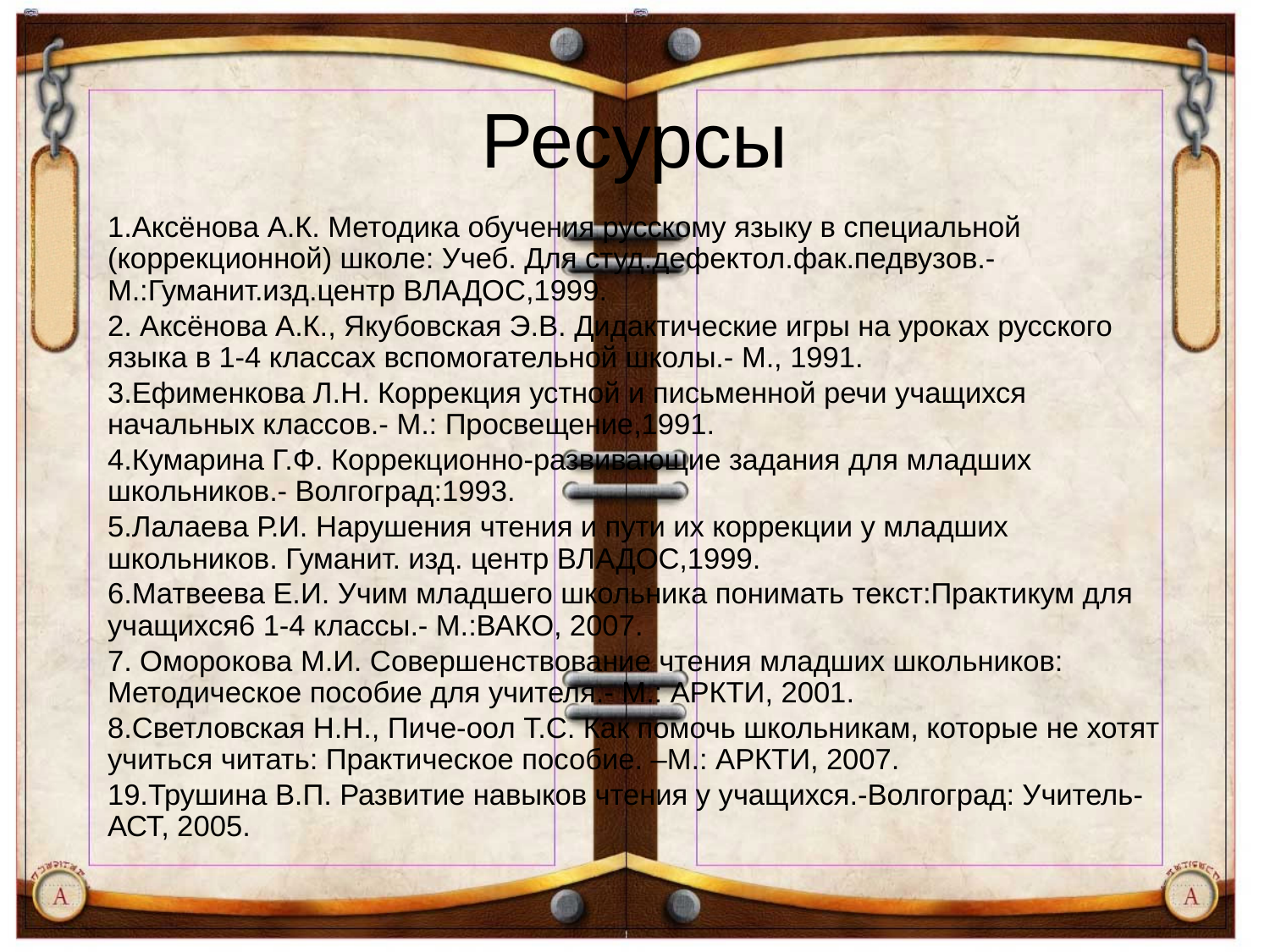

# Ресурсы
1.Аксёнова А.К. Методика обучения русскому языку в специальной (коррекционной) школе: Учеб. Для студ.дефектол.фак.педвузов.-М.:Гуманит.изд.центр ВЛАДОС,1999.
2. Аксёнова А.К., Якубовская Э.В. Дидактические игры на уроках русского языка в 1-4 классах вспомогательной школы.- М., 1991.
3.Ефименкова Л.Н. Коррекция устной и письменной речи учащихся начальных классов.- М.: Просвещение,1991.
4.Кумарина Г.Ф. Коррекционно-развивающие задания для младших школьников.- Волгоград:1993.
5.Лалаева Р.И. Нарушения чтения и пути их коррекции у младших школьников. Гуманит. изд. центр ВЛАДОС,1999.
6.Матвеева Е.И. Учим младшего школьника понимать текст:Практикум для учащихся6 1-4 классы.- М.:ВАКО, 2007.
7. Оморокова М.И. Совершенствование чтения младших школьников: Методическое пособие для учителя.- М.: АРКТИ, 2001.
8.Светловская Н.Н., Пиче-оол Т.С. Как помочь школьникам, которые не хотят учиться читать: Практическое пособие. –М.: АРКТИ, 2007.
19.Трушина В.П. Развитие навыков чтения у учащихся.-Волгоград: Учитель- АСТ, 2005.